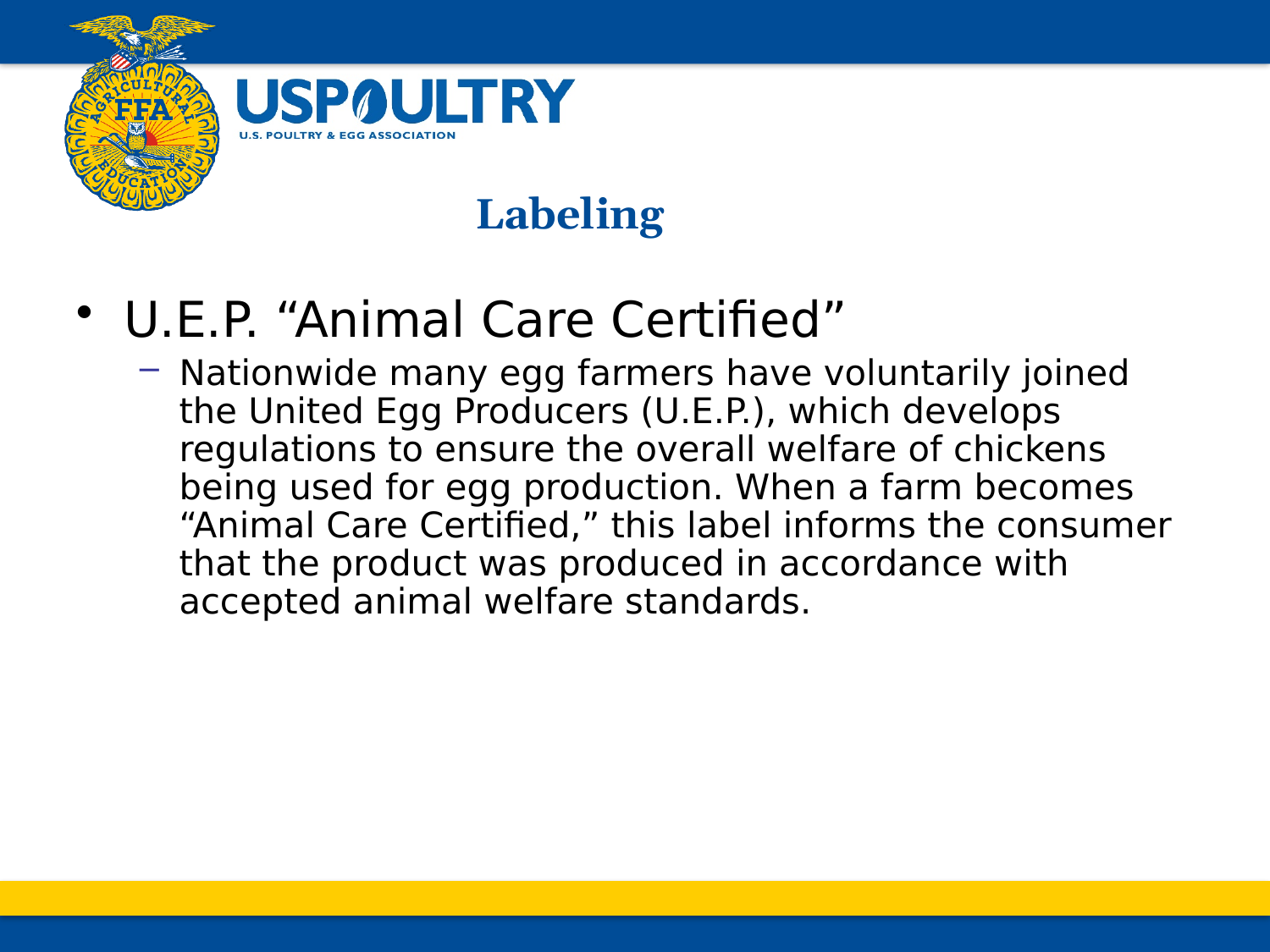

# Labeling
U.E.P. “Animal Care Certified”
Nationwide many egg farmers have voluntarily joined the United Egg Producers (U.E.P.), which develops regulations to ensure the overall welfare of chickens being used for egg production. When a farm becomes “Animal Care Certified,” this label informs the consumer that the product was produced in accordance with accepted animal welfare standards.